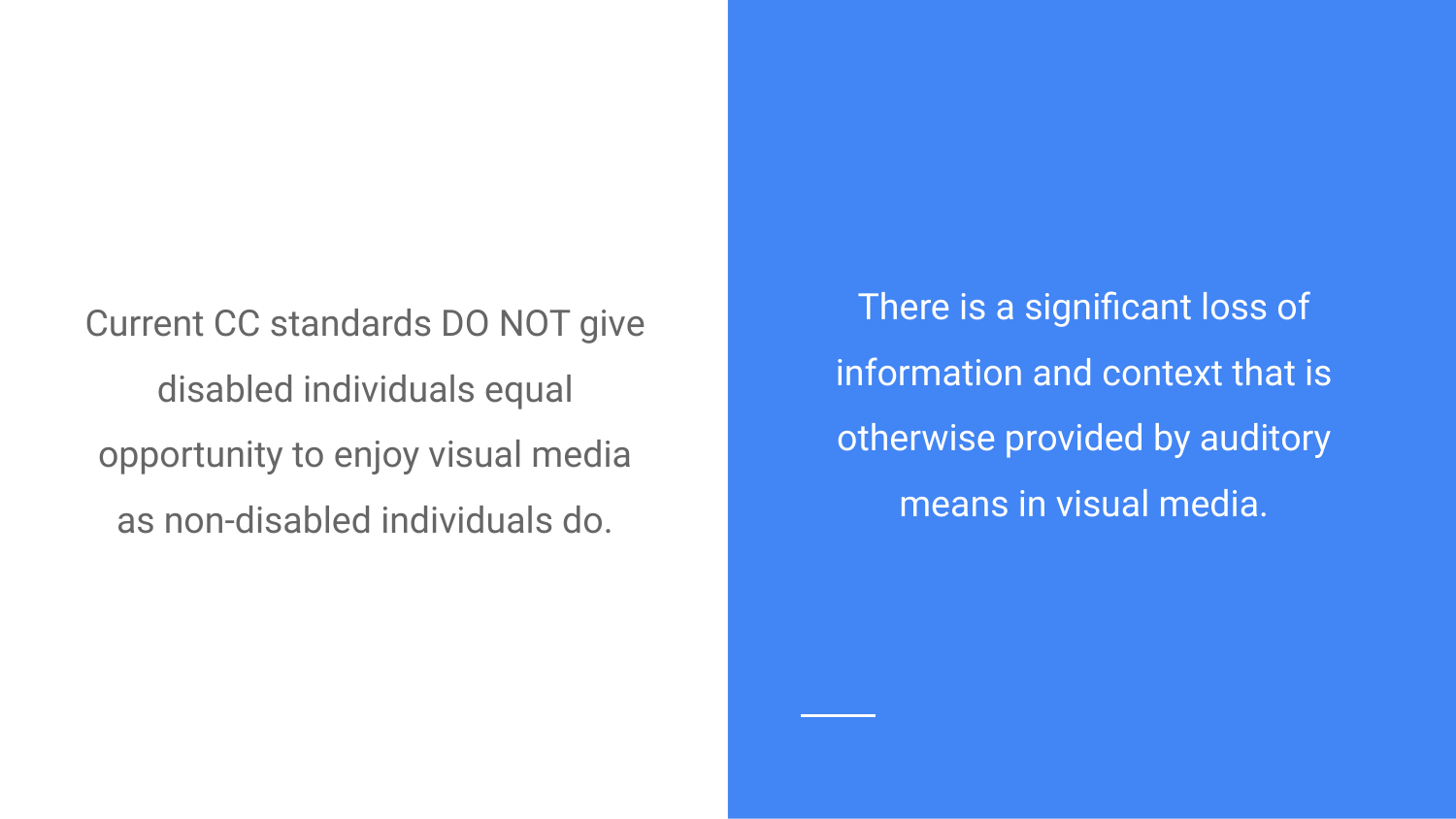

Current CC standards DO NOT give disabled individuals equal opportunity to enjoy visual media as non-disabled individuals do.
There is a significant loss of information and context that is otherwise provided by auditory means in visual media.